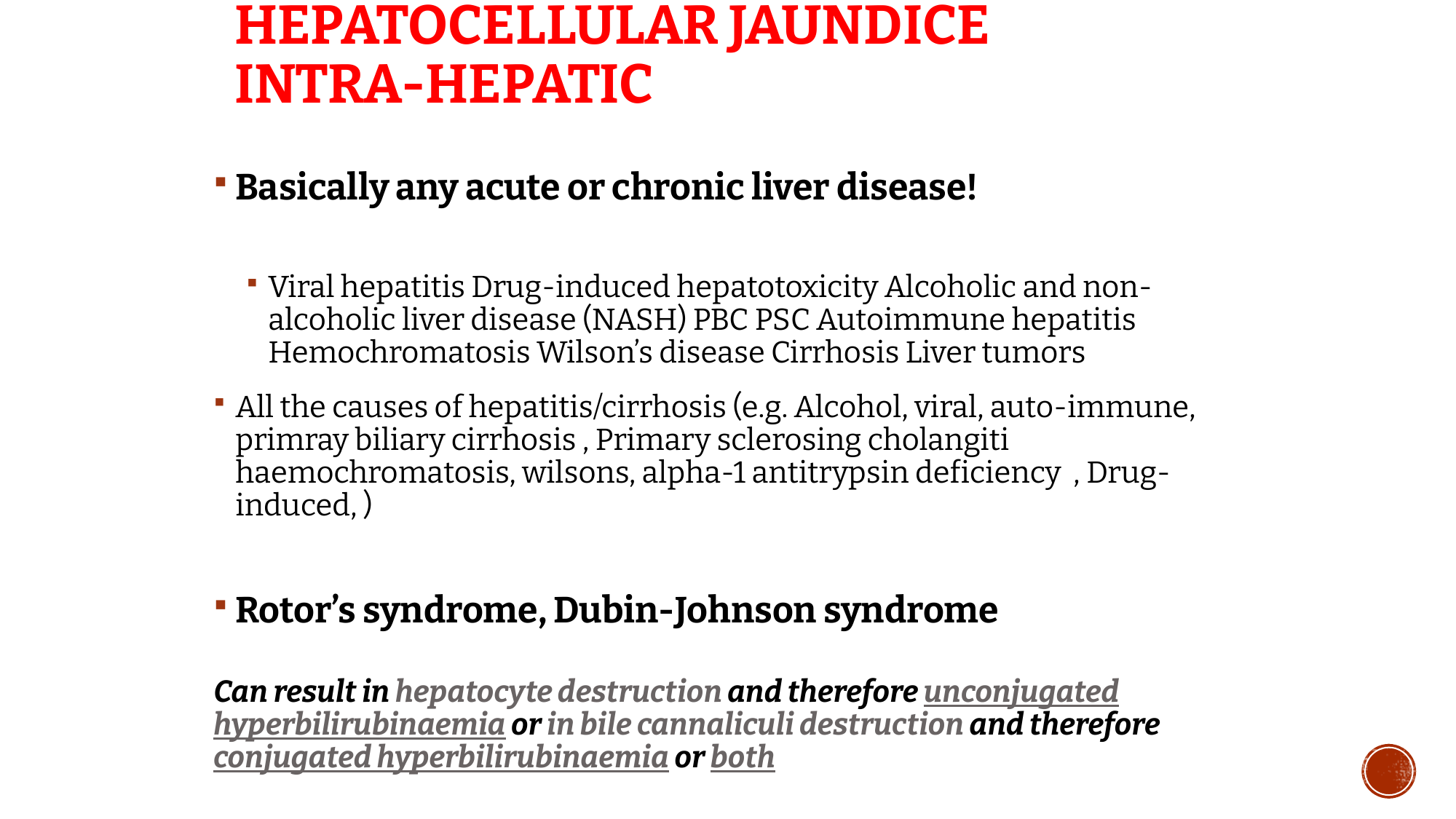

# Hepatocellular jaundice Intra-Hepatic
Basically any acute or chronic liver disease!

Viral hepatitis Drug-induced hepatotoxicity Alcoholic and non-alcoholic liver disease (NASH) PBC PSC Autoimmune hepatitis Hemochromatosis Wilson’s disease Cirrhosis Liver tumors
All the causes of hepatitis/cirrhosis (e.g. Alcohol, viral, auto-immune, primray biliary cirrhosis , Primary sclerosing cholangiti haemochromatosis, wilsons, alpha-1 antitrypsin deficiency  , Drug-induced, )

Rotor’s syndrome, Dubin-Johnson syndrome
Can result in hepatocyte destruction and therefore unconjugated hyperbilirubinaemia or in bile cannaliculi destruction and therefore conjugated hyperbilirubinaemia or both